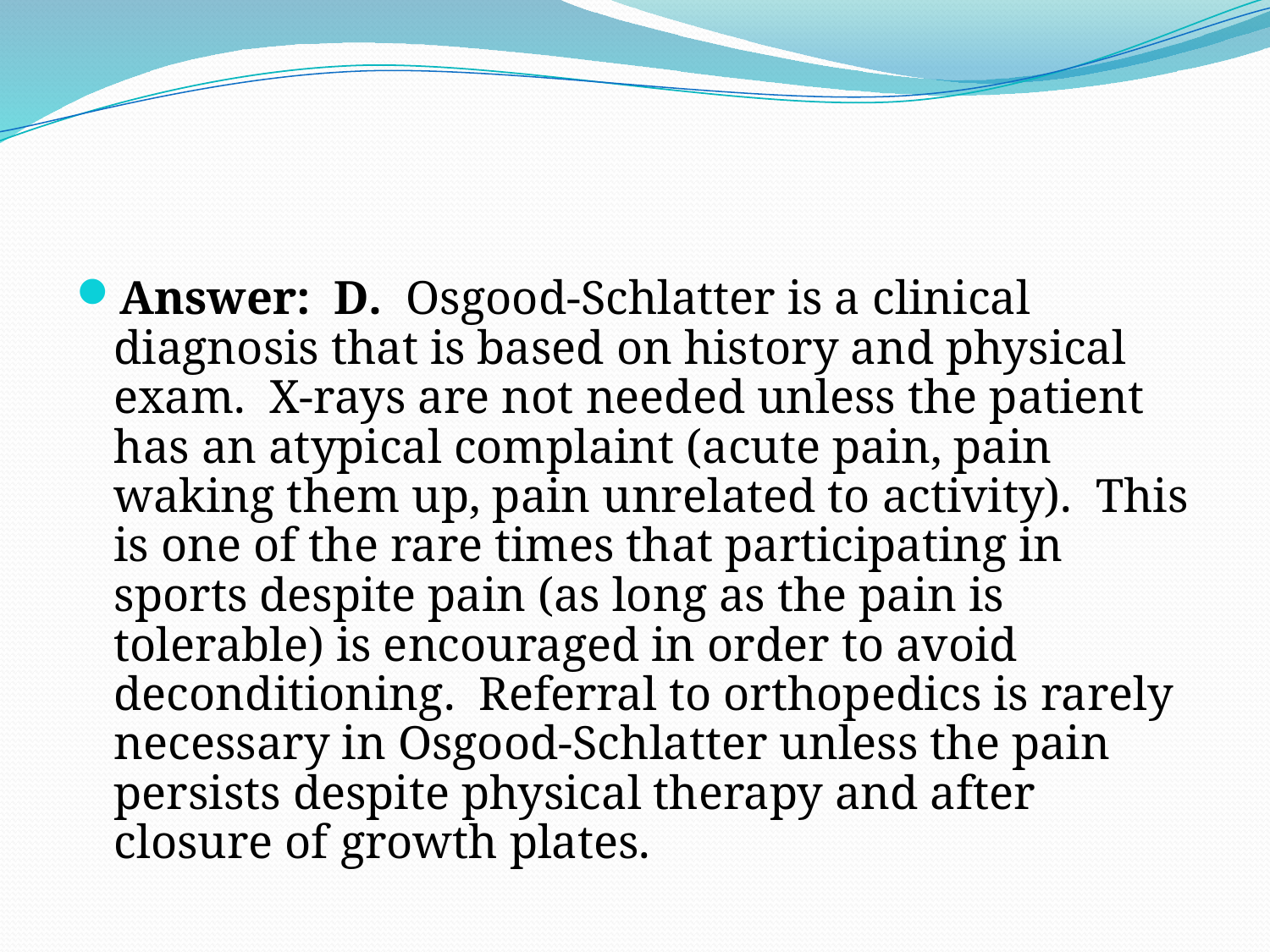

Answer:  D.  Osgood-Schlatter is a clinical diagnosis that is based on history and physical exam.  X-rays are not needed unless the patient has an atypical complaint (acute pain, pain waking them up, pain unrelated to activity).  This is one of the rare times that participating in sports despite pain (as long as the pain is tolerable) is encouraged in order to avoid deconditioning.  Referral to orthopedics is rarely necessary in Osgood-Schlatter unless the pain persists despite physical therapy and after closure of growth plates.